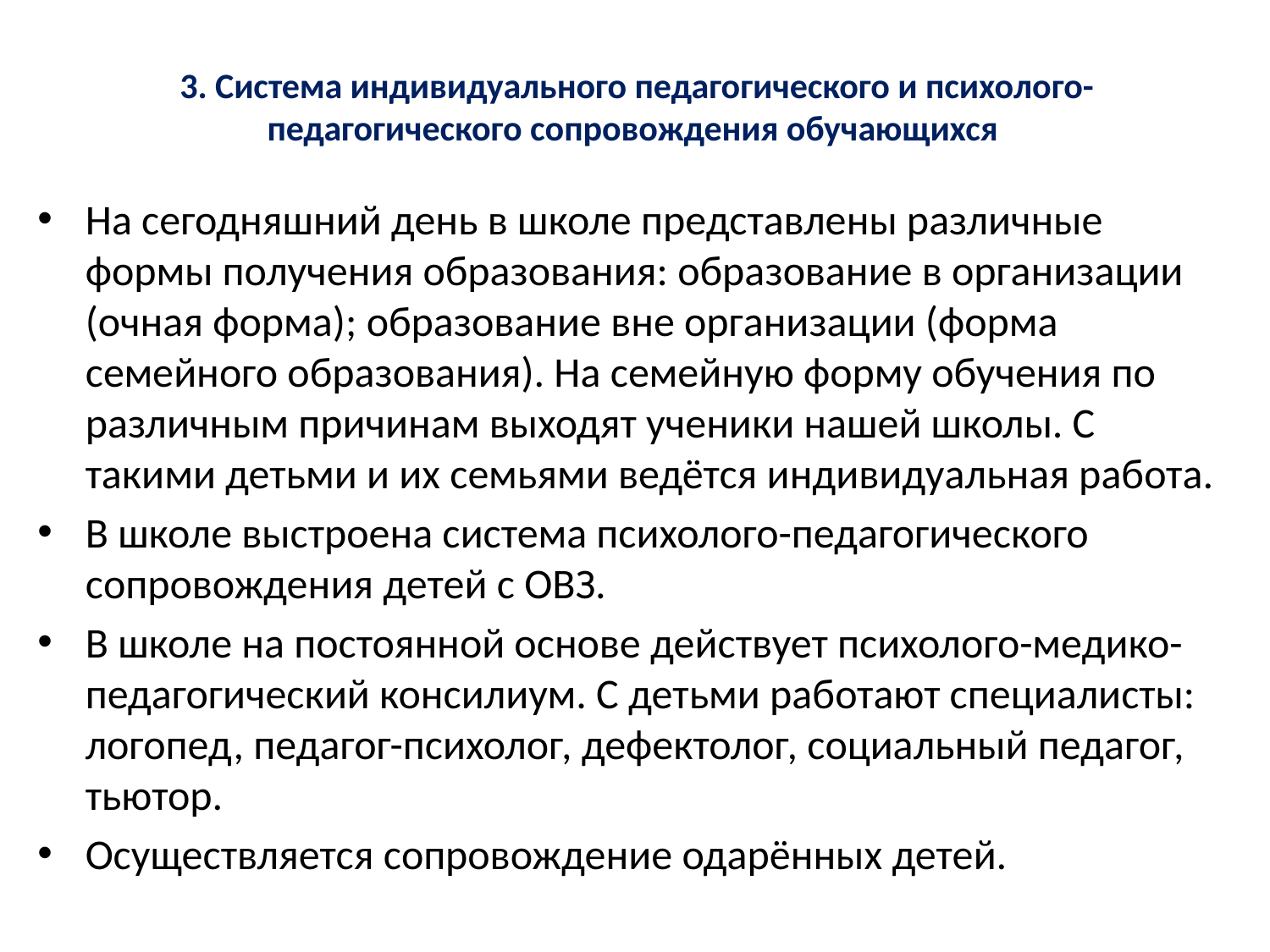

# 3. Система индивидуального педагогического и психолого-педагогического сопровождения обучающихся
На сегодняшний день в школе представлены различные формы получения образования: образование в организации (очная форма); образование вне организации (форма семейного образования). На семейную форму обучения по различным причинам выходят ученики нашей школы. С такими детьми и их семьями ведётся индивидуальная работа.
В школе выстроена система психолого-педагогического сопровождения детей с ОВЗ.
В школе на постоянной основе действует психолого-медико-педагогический консилиум. С детьми работают специалисты: логопед, педагог-психолог, дефектолог, социальный педагог, тьютор.
Осуществляется сопровождение одарённых детей.